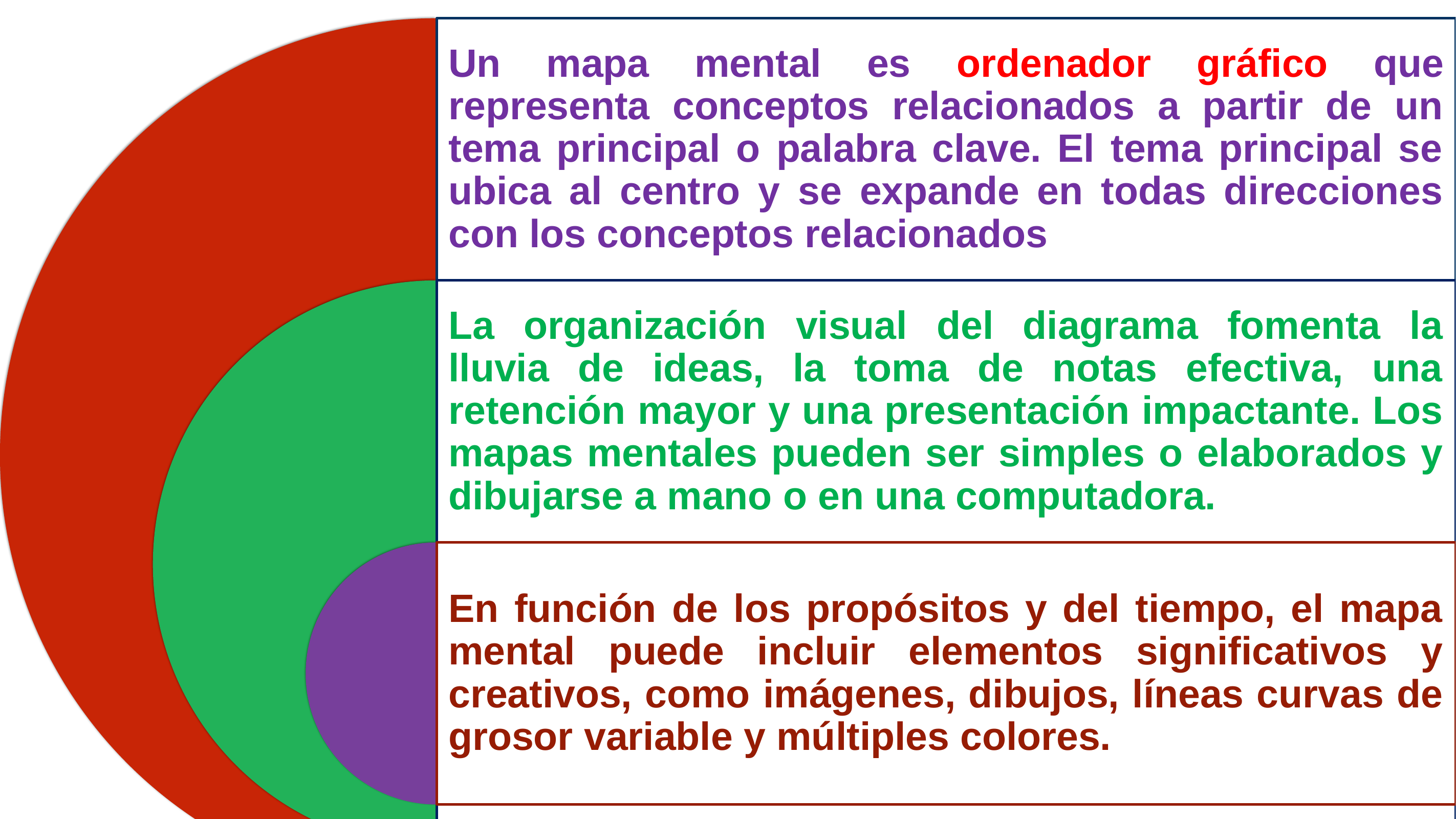

Un mapa mental es ordenador gráfico que representa conceptos relacionados a partir de un tema principal o palabra clave. El tema principal se ubica al centro y se expande en todas direcciones con los conceptos relacionados
La organización visual del diagrama fomenta la lluvia de ideas, la toma de notas efectiva, una retención mayor y una presentación impactante. Los mapas mentales pueden ser simples o elaborados y dibujarse a mano o en una computadora.
En función de los propósitos y del tiempo, el mapa mental puede incluir elementos significativos y creativos, como imágenes, dibujos, líneas curvas de grosor variable y múltiples colores.